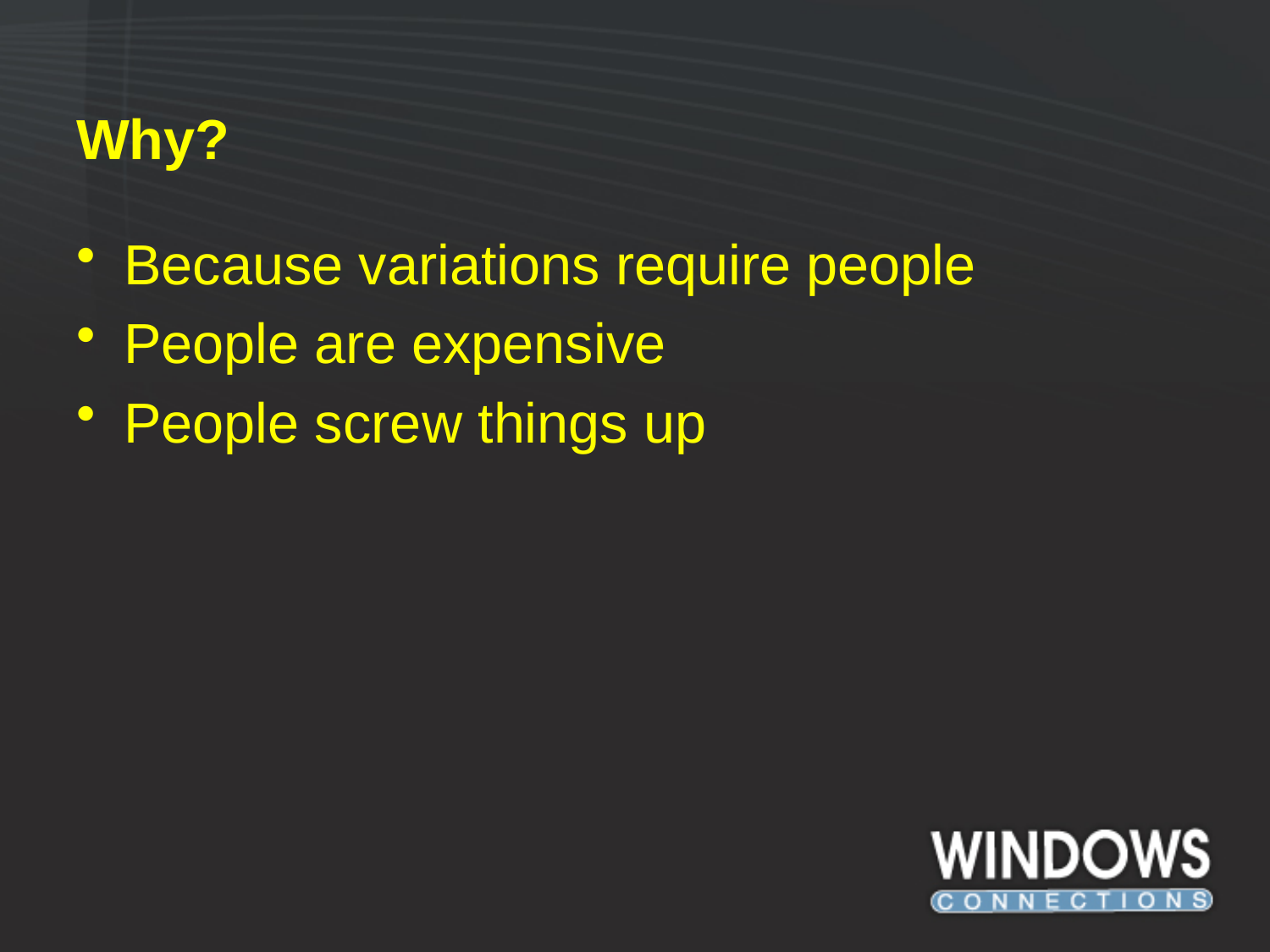

# Why?
Because variations require people
People are expensive
People screw things up